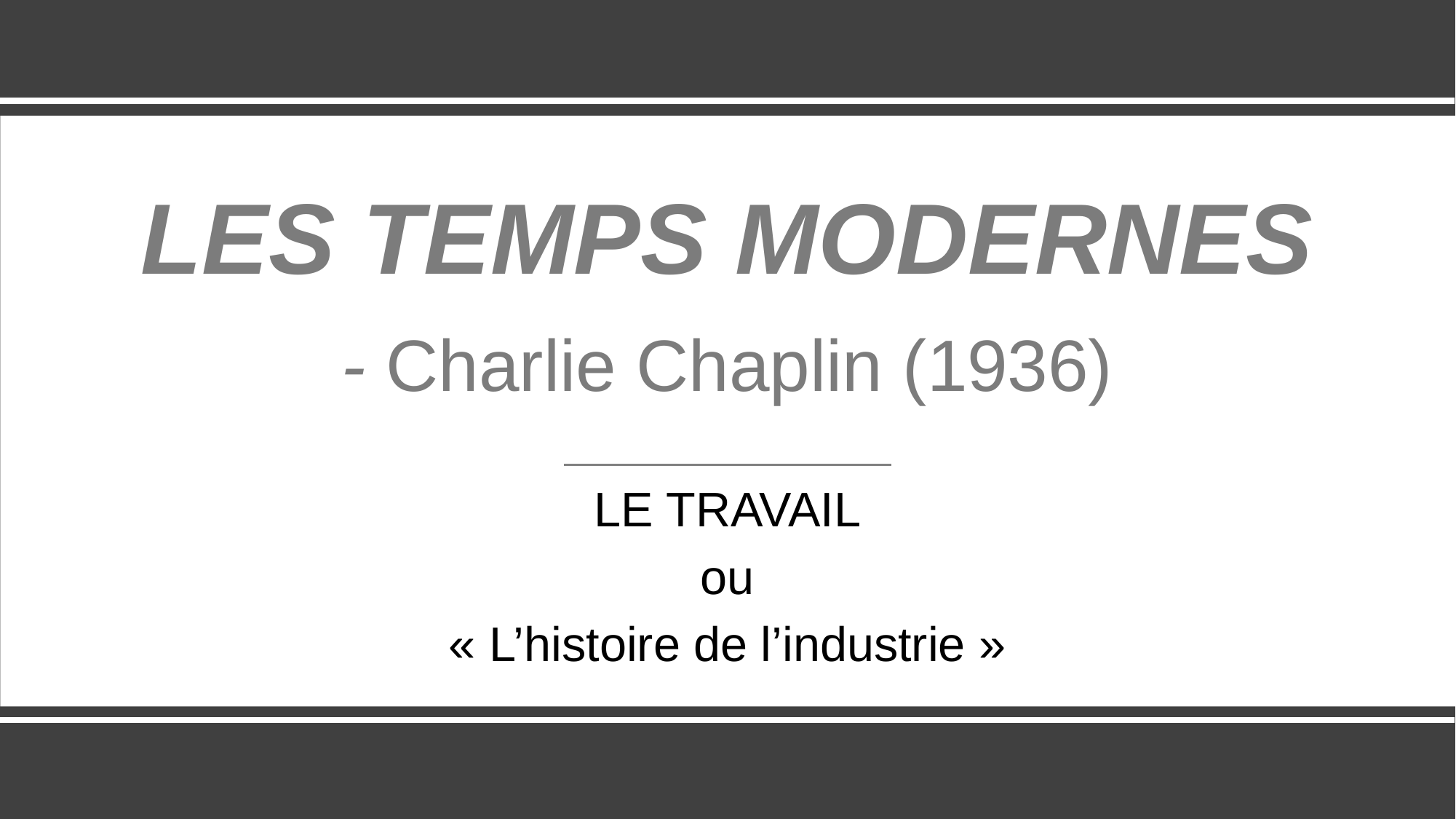

# LES TEMPS MODERNES - Charlie Chaplin (1936)
LE TRAVAIL
ou
« L’histoire de l’industrie »